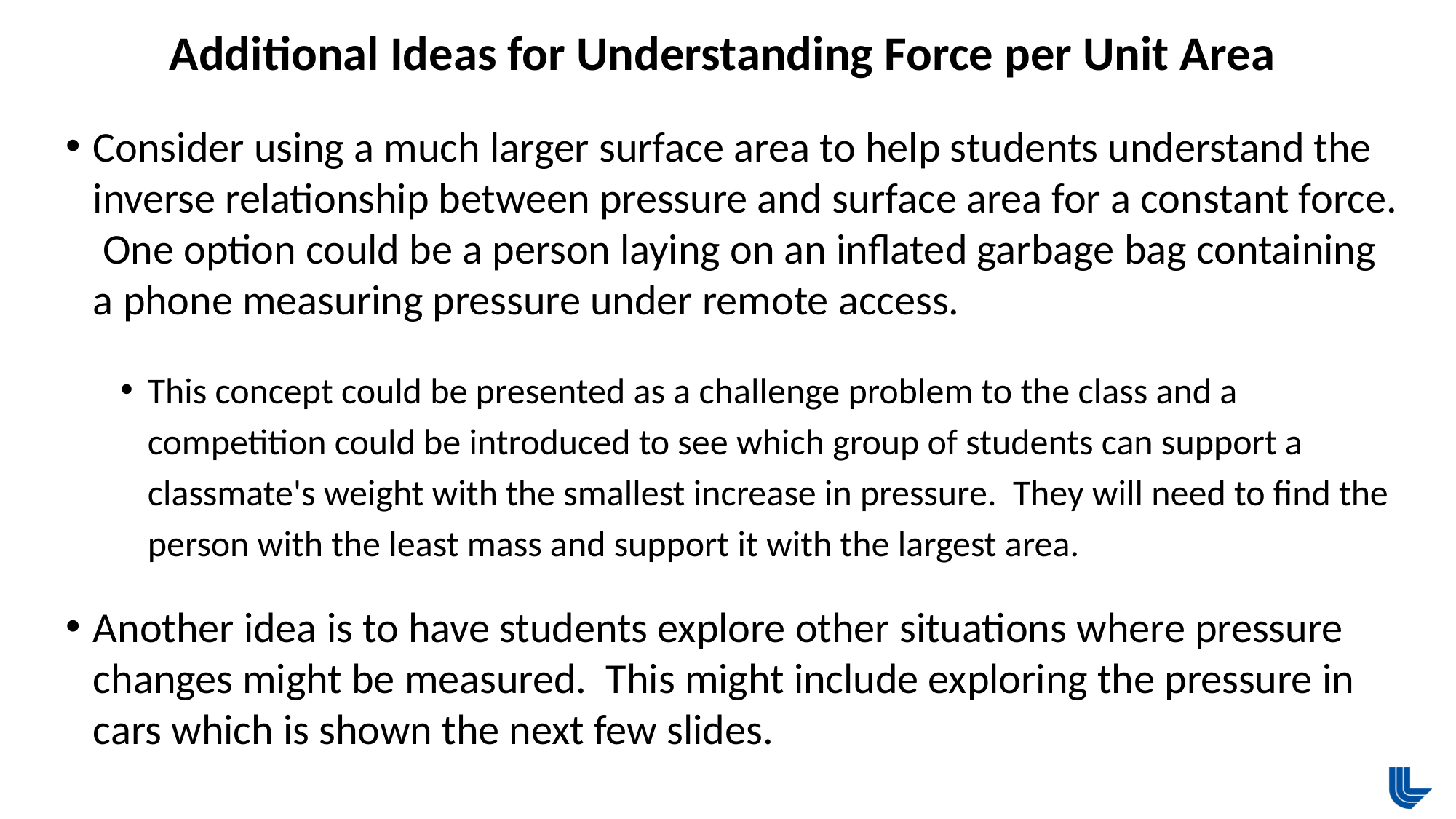

Additional Ideas for Understanding Force per Unit Area
Consider using a much larger surface area to help students understand the inverse relationship between pressure and surface area for a constant force.  One option could be a person laying on an inflated garbage bag containing a phone measuring pressure under remote access.
This concept could be presented as a challenge problem to the class and a competition could be introduced to see which group of students can support a classmate's weight with the smallest increase in pressure.  They will need to find the person with the least mass and support it with the largest area.
Another idea is to have students explore other situations where pressure changes might be measured.  This might include exploring the pressure in cars which is shown the next few slides.